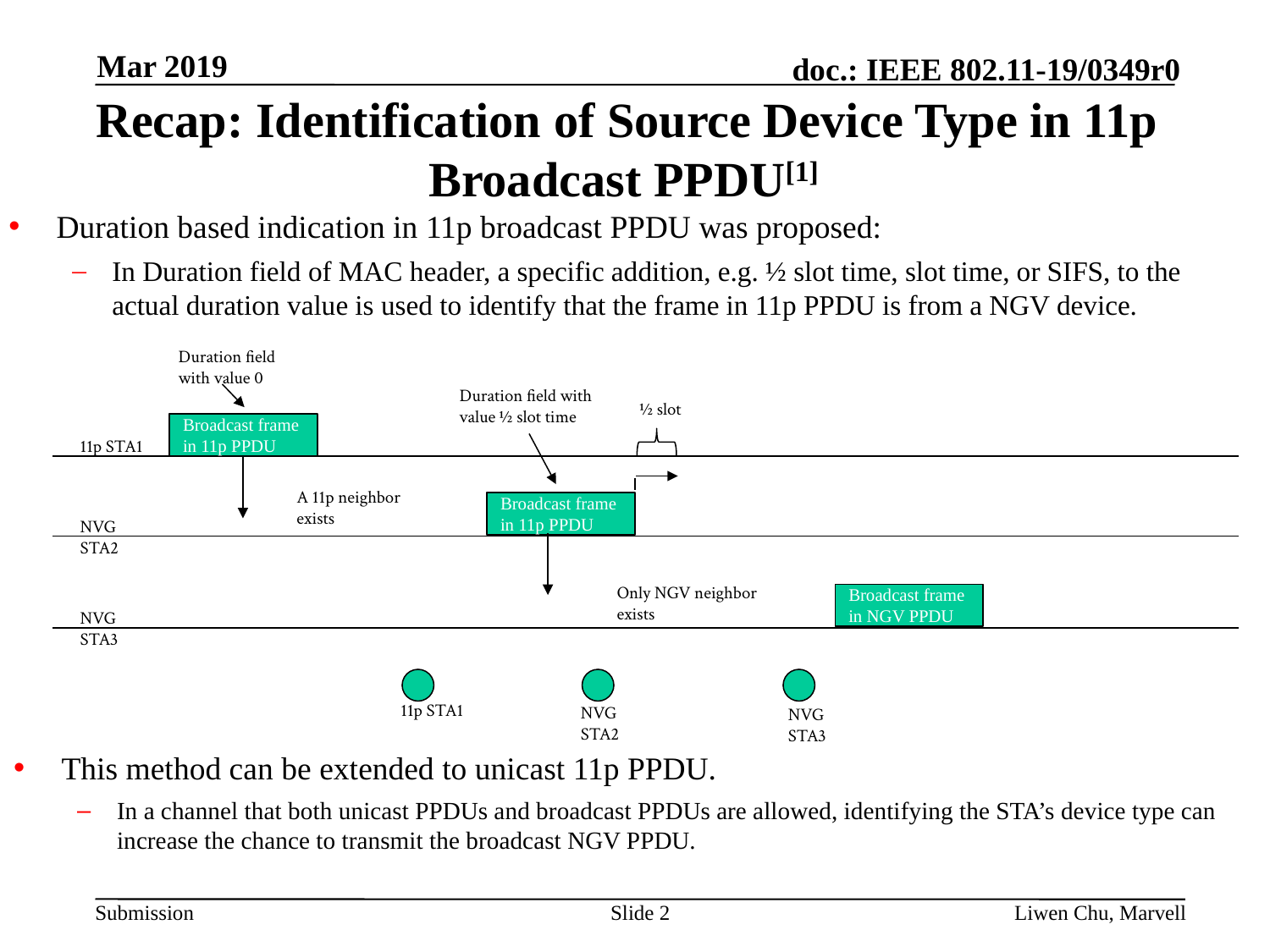

Mar 2019
# Recap: Identification of Source Device Type in 11p Broadcast PPDU[1]
Duration based indication in 11p broadcast PPDU was proposed:
In Duration field of MAC header, a specific addition, e.g. ½ slot time, slot time, or SIFS, to the actual duration value is used to identify that the frame in 11p PPDU is from a NGV device.
Duration field with value 0
Duration field with value 0
Duration field with value ½ slot time
Duration field with value ½ slot time
½ slot
11p STA1
Broadcast frame in 11p PPDU

11p STA1
Duration
A 11p neighbor exists
A 11p neighbor exists
Broadcast frame in 11p PPDU
NVG STA2

NVG STA2
Only NGV neighbor exists
Only NGV neighbor exists
Broadcast frame in NGV PPDU
NVG STA3

Only NGV neighbor exists
NVG STA3

11p STA1
NVG STA2
NVG STA3
This method can be extended to unicast 11p PPDU.
In a channel that both unicast PPDUs and broadcast PPDUs are allowed, identifying the STA’s device type can increase the chance to transmit the broadcast NGV PPDU.
Slide 2
Liwen Chu, Marvell